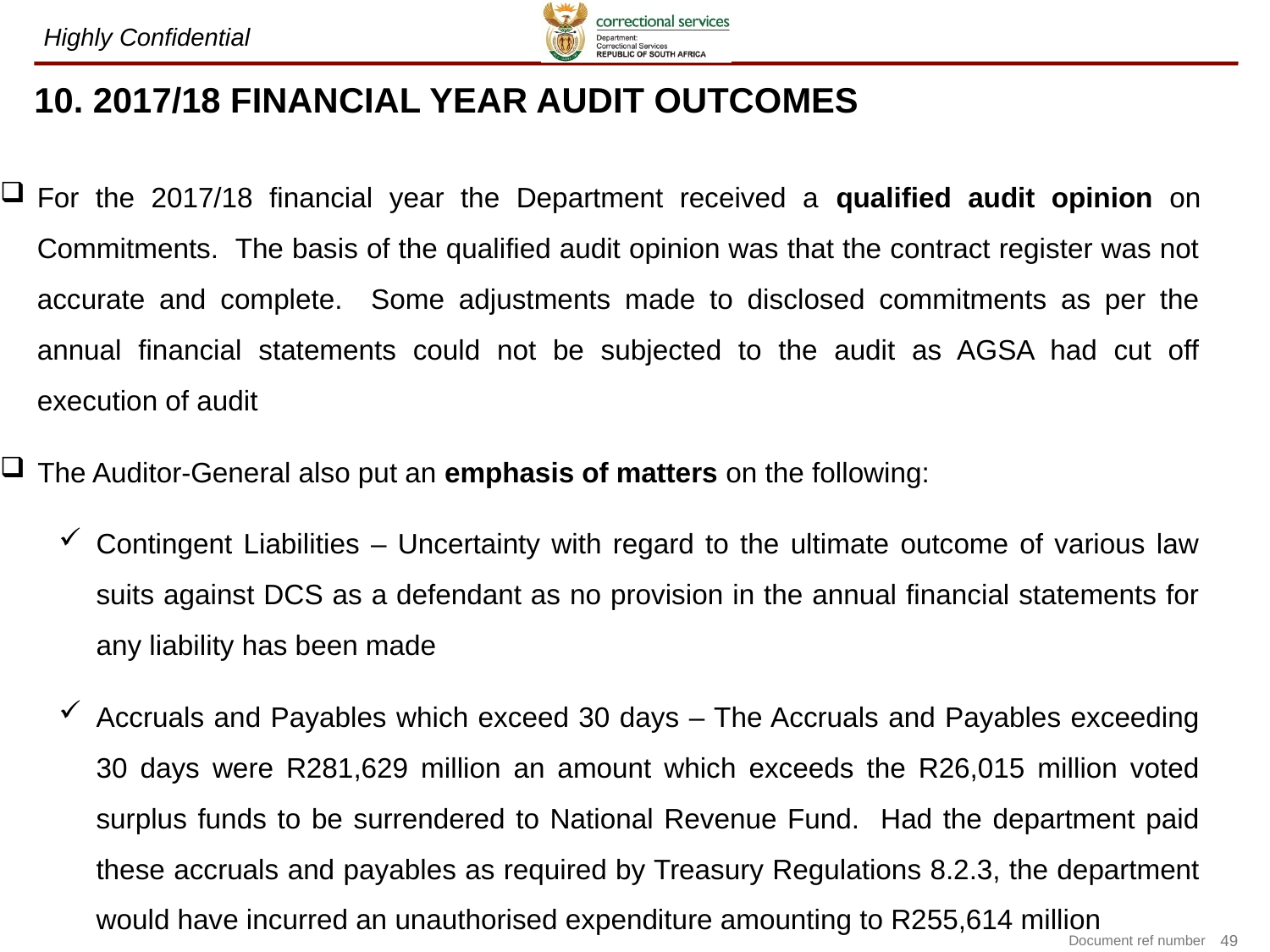

# 10. 2017/18 FINANCIAL YEAR AUDIT OUTCOMES
For the 2017/18 financial year the Department received a qualified audit opinion on Commitments.  The basis of the qualified audit opinion was that the contract register was not accurate and complete.  Some adjustments made to disclosed commitments as per the annual financial statements could not be subjected to the audit as AGSA had cut off execution of audit
The Auditor-General also put an emphasis of matters on the following:
Contingent Liabilities – Uncertainty with regard to the ultimate outcome of various law suits against DCS as a defendant as no provision in the annual financial statements for any liability has been made
Accruals and Payables which exceed 30 days – The Accruals and Payables exceeding 30 days were R281,629 million an amount which exceeds the R26,015 million voted surplus funds to be surrendered to National Revenue Fund.  Had the department paid these accruals and payables as required by Treasury Regulations 8.2.3, the department would have incurred an unauthorised expenditure amounting to R255,614 million